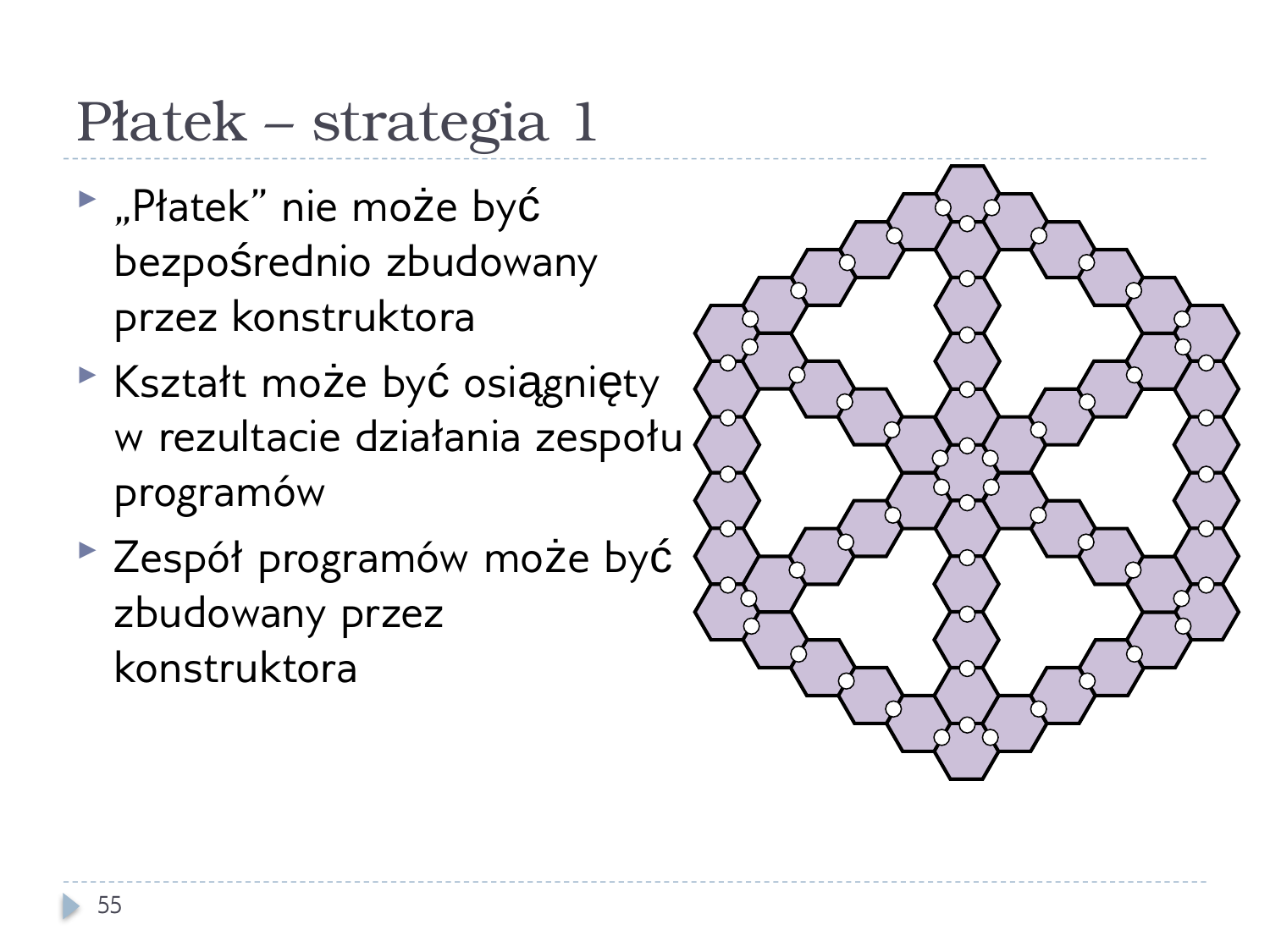

# Płatek – strategia 1

„Płatek” nie może być bezpośrednio zbudowany przez konstruktora
Kształt może być osiągnięty w rezultacie działania zespołu programów
Zespół programów może być zbudowany przez konstruktora

55